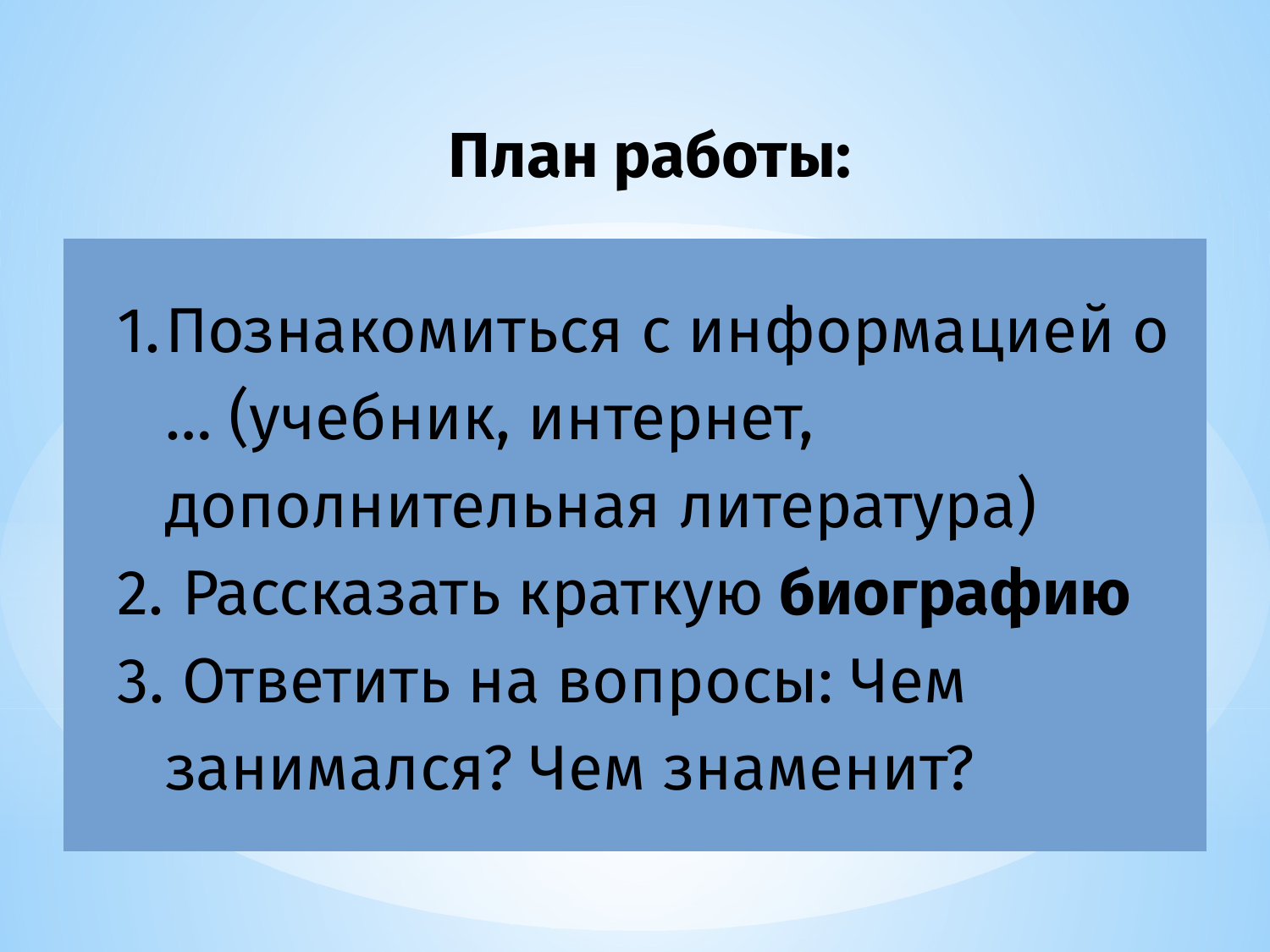

#
План работы:

Познакомиться с информацией о … (учебник, интернет, дополнительная литература)
 Рассказать краткую биографию
 Ответить на вопросы: Чем занимался? Чем знаменит?